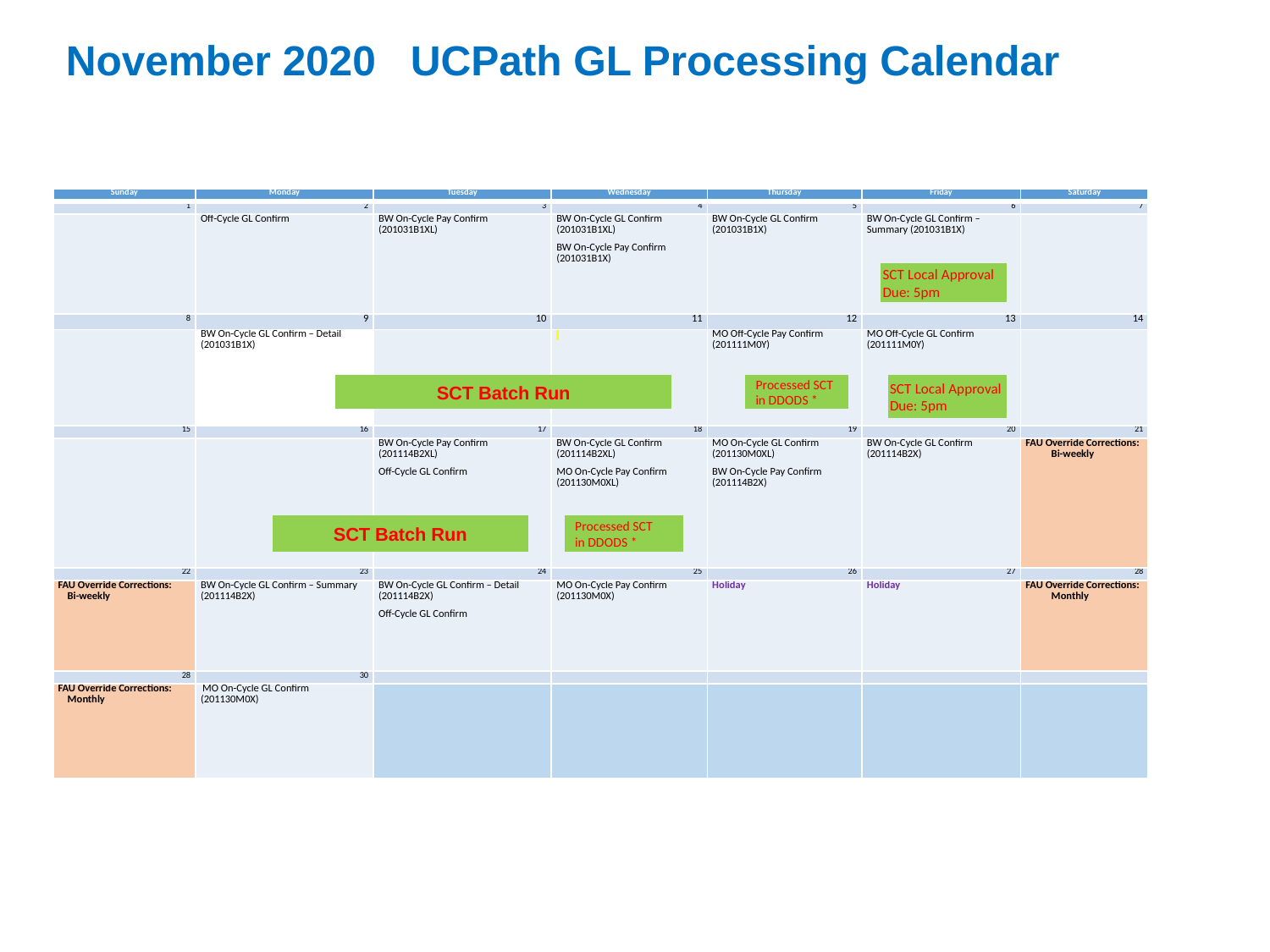

# November 2020   UCPath GL Processing Calendar
| Sunday | Monday | Tuesday | Wednesday | Thursday | Friday | Saturday |
| --- | --- | --- | --- | --- | --- | --- |
| 1 | 2 | 3 | 4 | 5 | 6 | 7 |
|  | Off-Cycle GL Confirm | BW On-Cycle Pay Confirm (201031B1XL) | BW On-Cycle GL Confirm (201031B1XL) BW On-Cycle Pay Confirm (201031B1X) | BW On-Cycle GL Confirm (201031B1X) | BW On-Cycle GL Confirm – Summary (201031B1X) |  |
| 8 | 9 | 10 | 11 | 12 | 13 | 14 |
|  | BW On-Cycle GL Confirm – Detail (201031B1X) |  |  | MO Off-Cycle Pay Confirm (201111M0Y) | MO Off-Cycle GL Confirm (201111M0Y) |  |
| 15 | 16 | 17 | 18 | 19 | 20 | 21 |
|  |  | BW On-Cycle Pay Confirm (201114B2XL) Off-Cycle GL Confirm | BW On-Cycle GL Confirm (201114B2XL) MO On-Cycle Pay Confirm (201130M0XL) | MO On-Cycle GL Confirm (201130M0XL) BW On-Cycle Pay Confirm (201114B2X) | BW On-Cycle GL Confirm (201114B2X) | FAU Override Corrections: Bi-weekly |
| 22 | 23 | 24 | 25 | 26 | 27 | 28 |
| FAU Override Corrections: Bi-weekly | BW On-Cycle GL Confirm – Summary (201114B2X) | BW On-Cycle GL Confirm – Detail (201114B2X) Off-Cycle GL Confirm | MO On-Cycle Pay Confirm (201130M0X) | Holiday | Holiday | FAU Override Corrections: Monthly |
| 28 | 30 |  |  |  |  |  |
| FAU Override Corrections: Monthly | MO On-Cycle GL Confirm (201130M0X) |  |  |  |  |  |
SCT Local Approval Due: 5pm
SCT Batch Run
Processed SCT
in DDODS *
SCT Local Approval Due: 5pm
SCT Batch Run
Processed SCT
in DDODS *